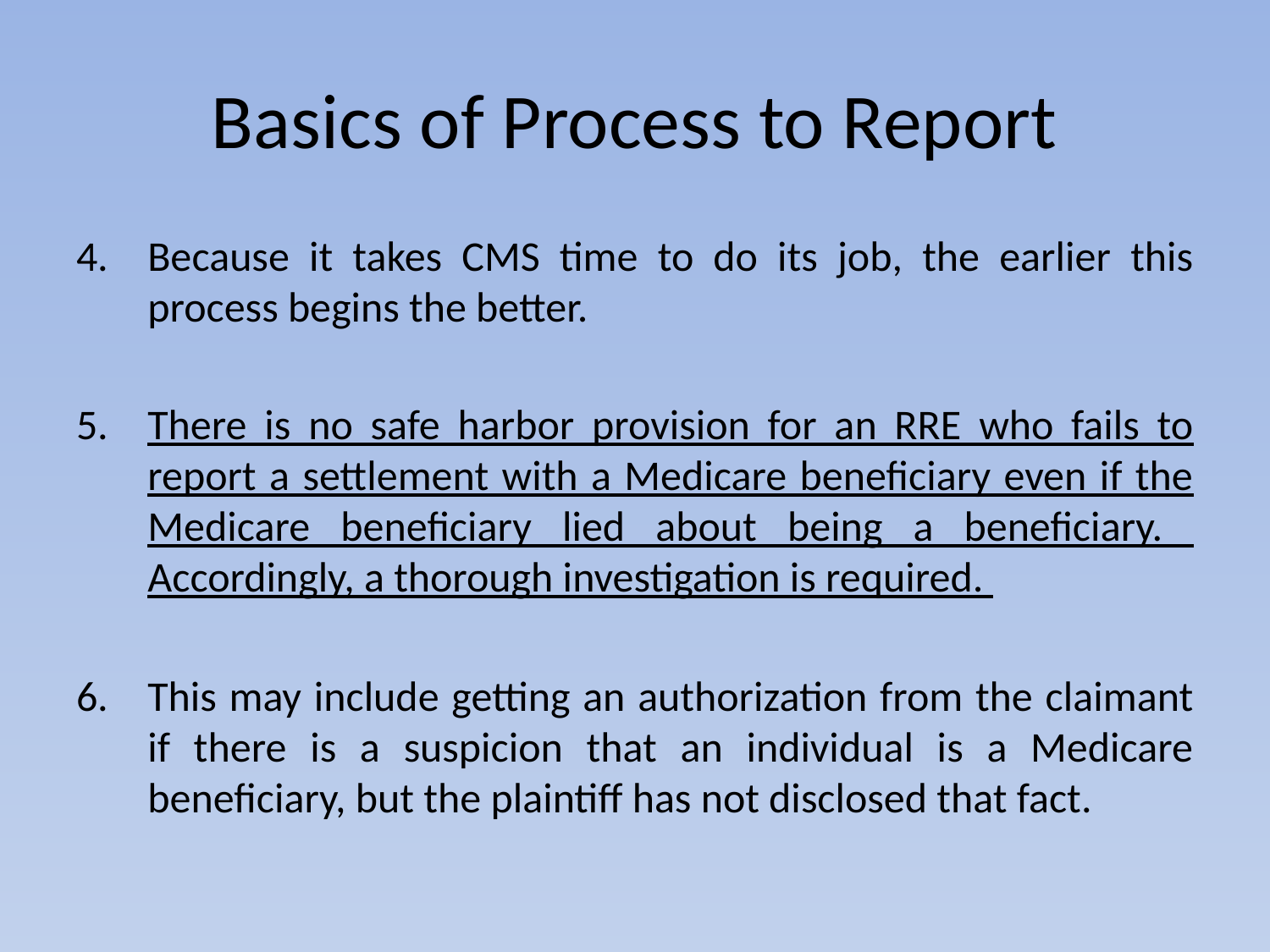

# Basics of Process to Report
Because it takes CMS time to do its job, the earlier this process begins the better.

There is no safe harbor provision for an RRE who fails to report a settlement with a Medicare beneficiary even if the Medicare beneficiary lied about being a beneficiary.  Accordingly, a thorough investigation is required.

This may include getting an authorization from the claimant if there is a suspicion that an individual is a Medicare beneficiary, but the plaintiff has not disclosed that fact.